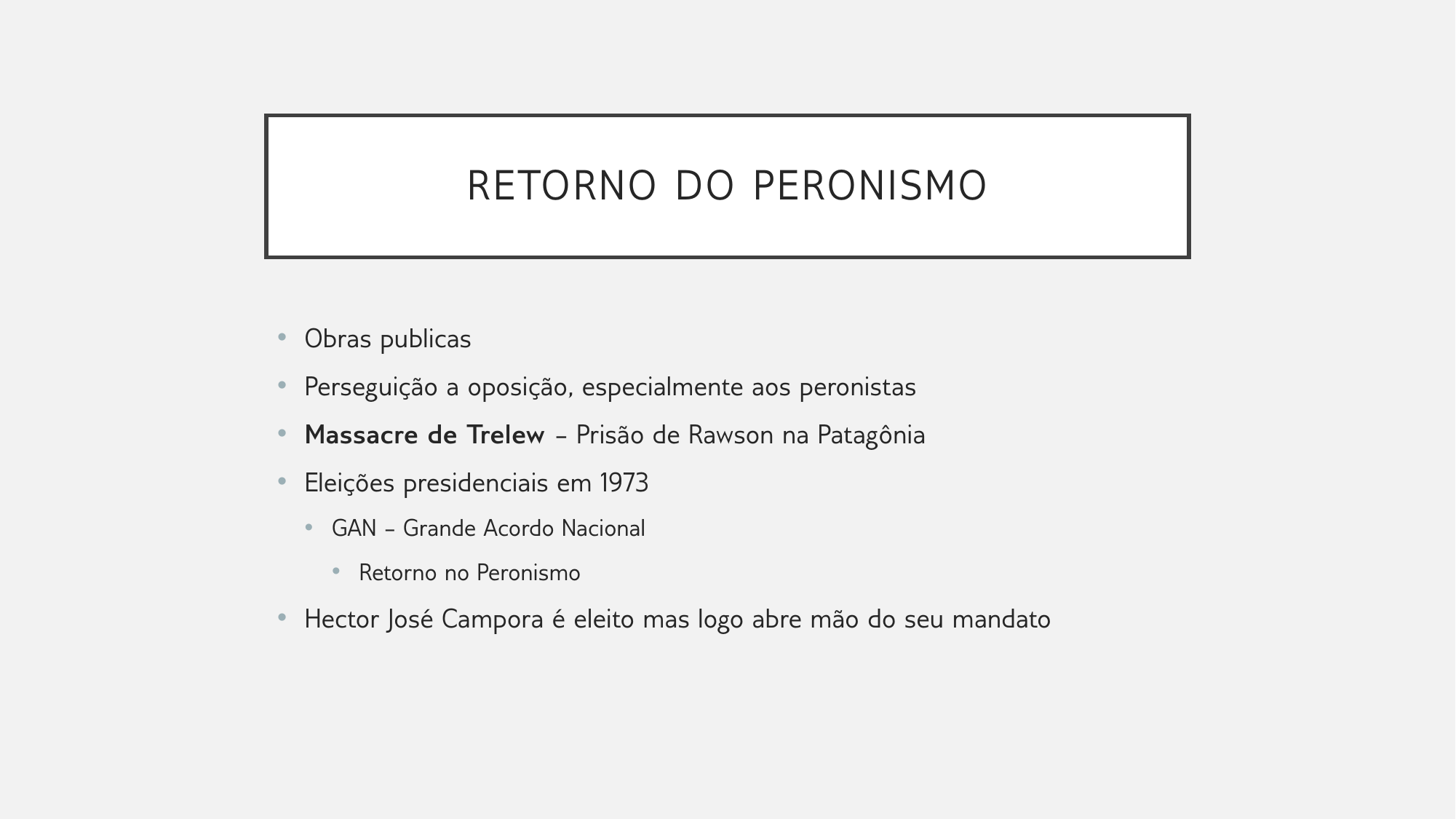

# Retorno do peronismo
Obras publicas
Perseguição a oposição, especialmente aos peronistas
Massacre de Trelew – Prisão de Rawson na Patagônia
Eleições presidenciais em 1973
GAN – Grande Acordo Nacional
Retorno no Peronismo
Hector José Campora é eleito mas logo abre mão do seu mandato